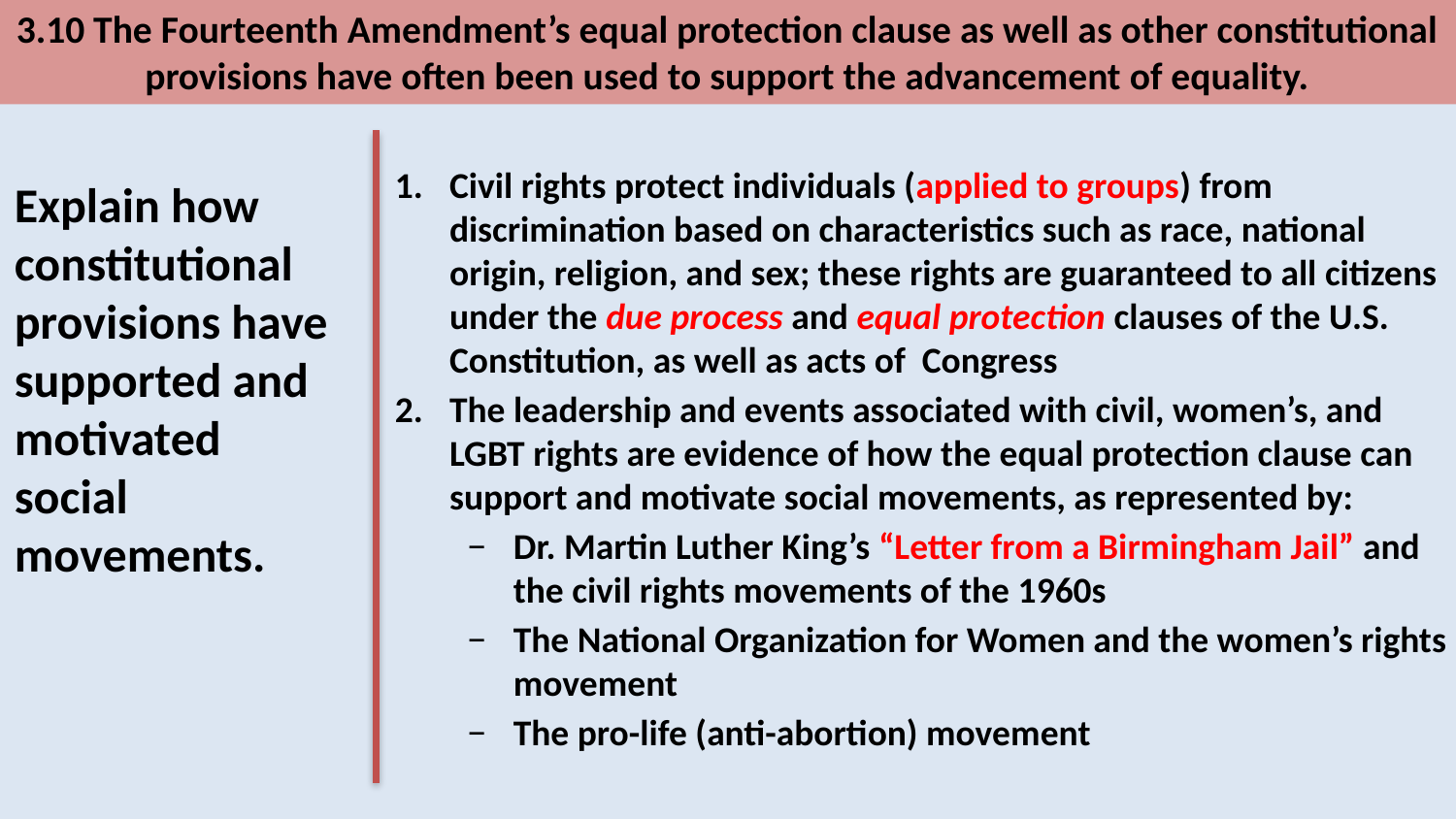

3.10 The Fourteenth Amendment’s equal protection clause as well as other constitutional provisions have often been used to support the advancement of equality.
Civil rights protect individuals (applied to groups) from discrimination based on characteristics such as race, national origin, religion, and sex; these rights are guaranteed to all citizens under the due process and equal protection clauses of the U.S. Constitution, as well as acts of  Congress
The leadership and events associated with civil, women’s, and LGBT rights are evidence of how the equal protection clause can support and motivate social movements, as represented by:
Dr. Martin Luther King’s “Letter from a Birmingham Jail” and the civil rights movements of the 1960s
The National Organization for Women and the women’s rights movement
The pro-life (anti-abortion) movement
Explain how constitutional
provisions have
supported and motivated
social movements.